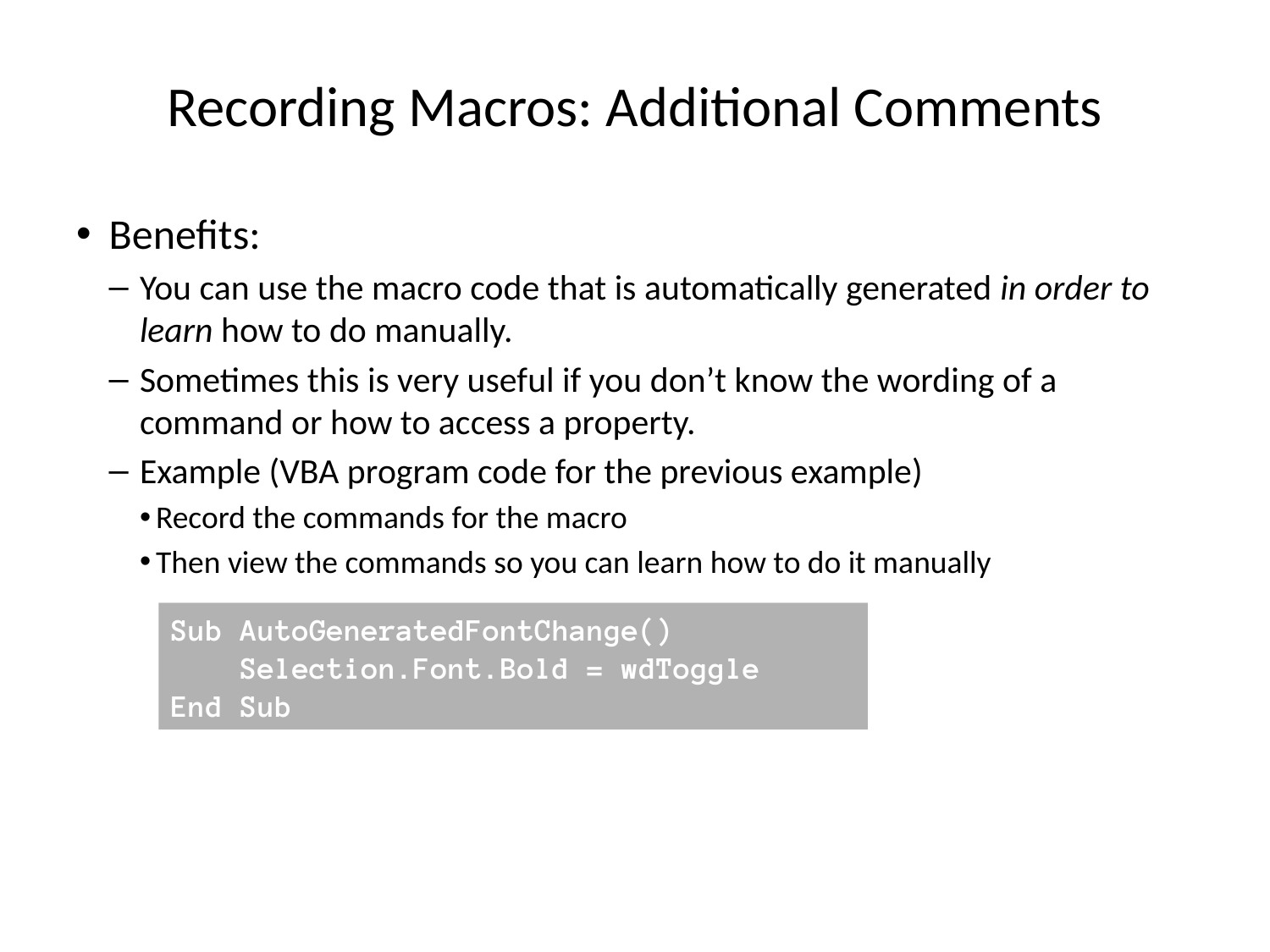

# Recording Macros: Additional Comments
Benefits:
You can use the macro code that is automatically generated in order to learn how to do manually.
Sometimes this is very useful if you don’t know the wording of a command or how to access a property.
Example (VBA program code for the previous example)
Record the commands for the macro
Then view the commands so you can learn how to do it manually
Sub AutoGeneratedFontChange()
    Selection.Font.Bold = wdToggle
End Sub